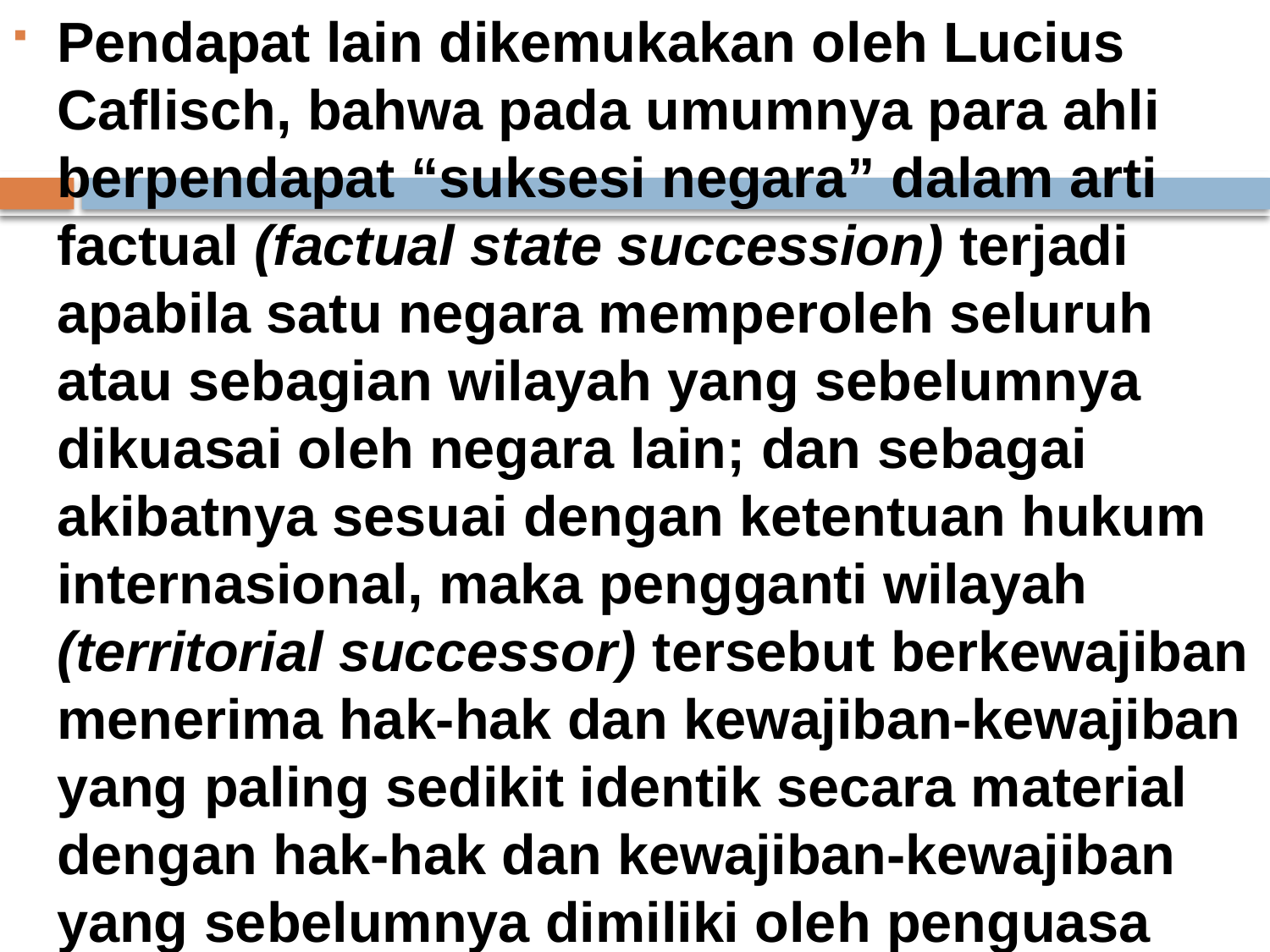

Pendapat lain dikemukakan oleh Lucius Caflisch, bahwa pada umumnya para ahli berpendapat “suksesi negara” dalam arti factual (factual state succession) terjadi apabila satu negara memperoleh seluruh atau sebagian wilayah yang sebelumnya dikuasai oleh negara lain; dan sebagai akibatnya sesuai dengan ketentuan hukum internasional, maka pengganti wilayah (territorial successor) tersebut berkewajiban menerima hak-hak dan kewajiban-kewajiban yang paling sedikit identik secara material dengan hak-hak dan kewajiban-kewajiban yang sebelumnya dimiliki oleh penguasa wilayah yang digantikan (territorial predeseccor)” (Lucius Caflisch, 1963 : 358-359).